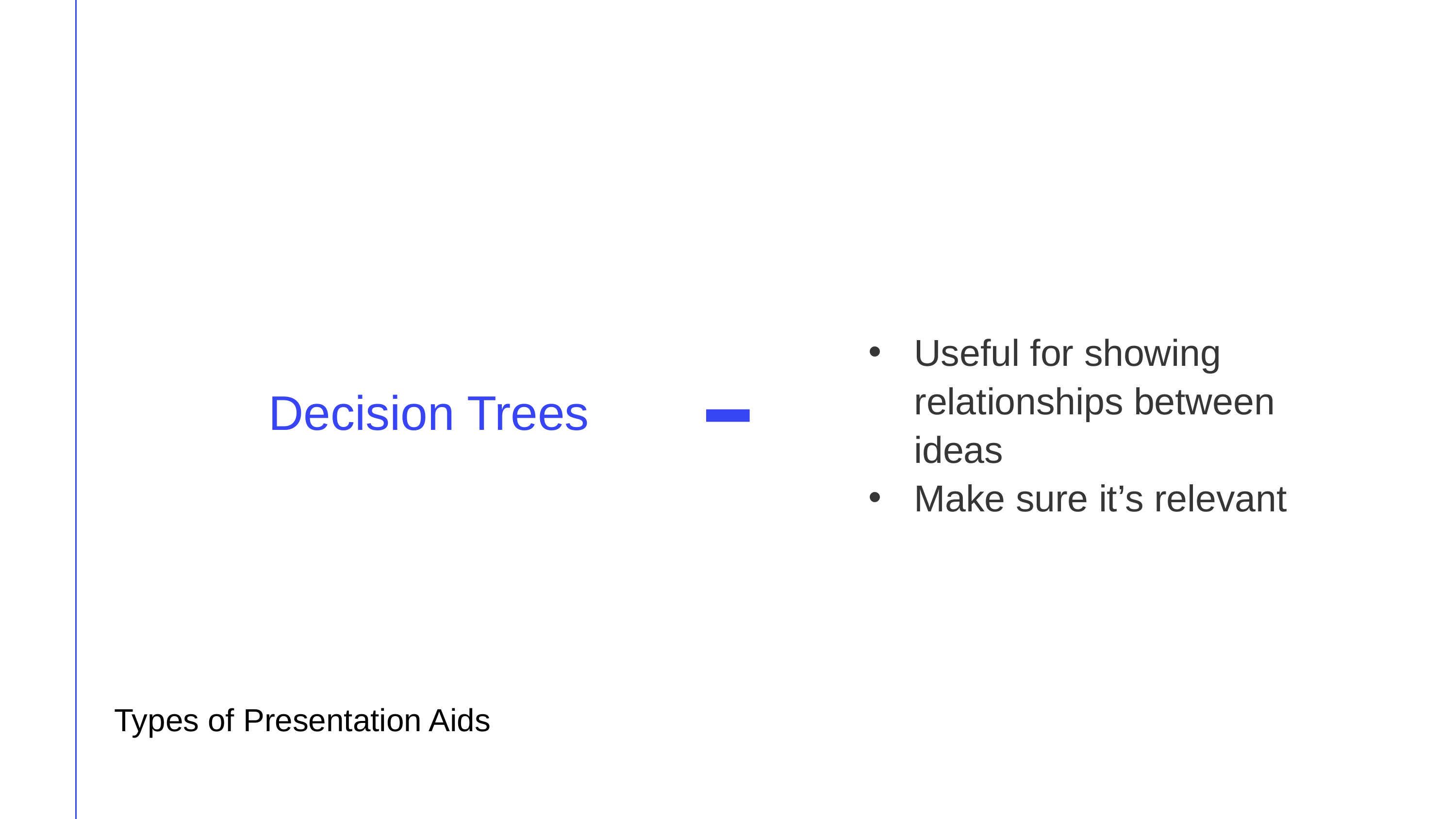

Useful for showing relationships between ideas
Make sure it’s relevant
Decision Trees

Types of Presentation Aids